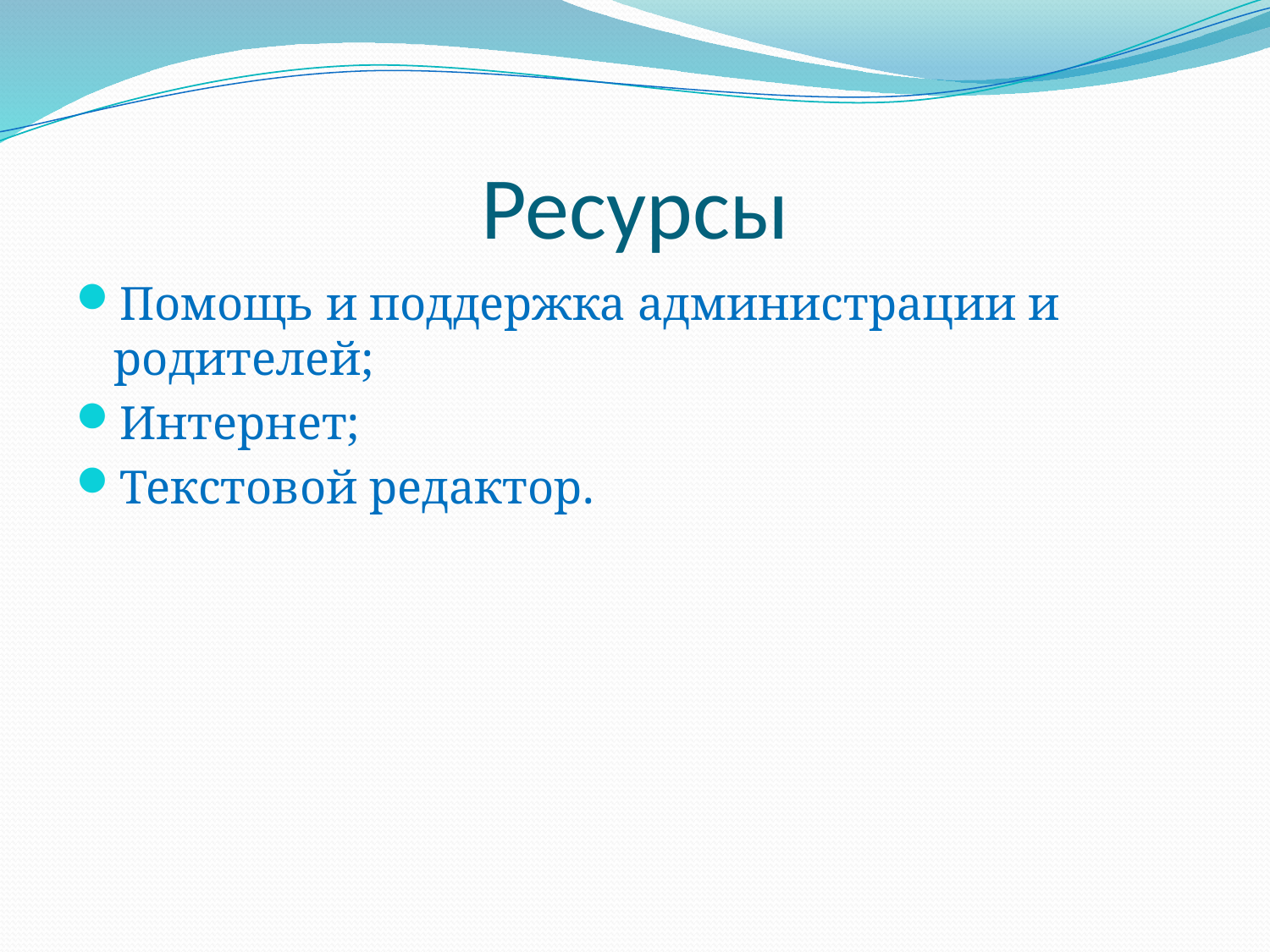

# Ресурсы
Помощь и поддержка администрации и родителей;
Интернет;
Текстовой редактор.